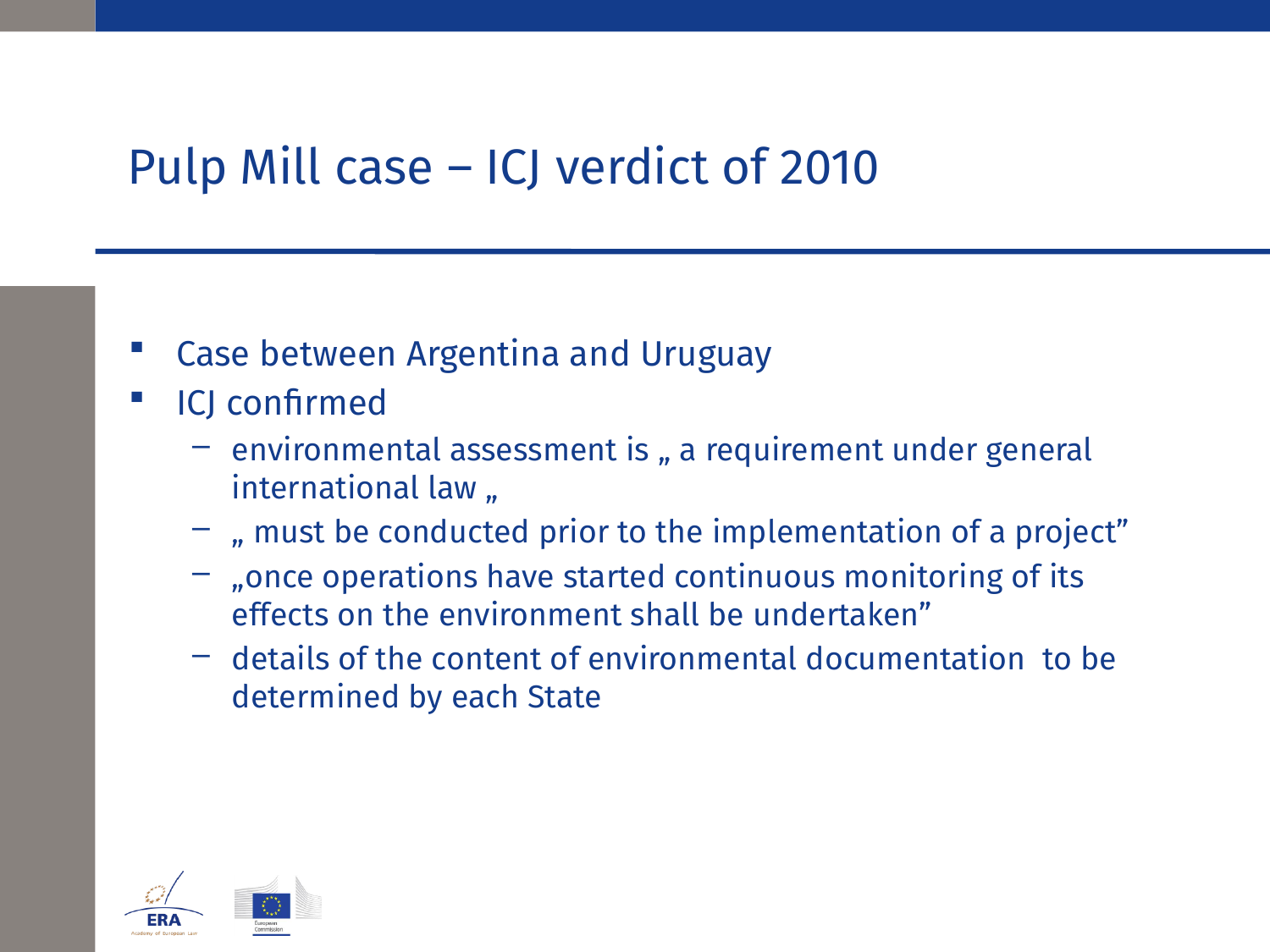

# Pulp Mill case – ICJ verdict of 2010

Case between Argentina and Uruguay
ICJ confirmed
environmental assessment is „ a requirement under general international law „
„ must be conducted prior to the implementation of a project”
„once operations have started continuous monitoring of its effects on the environment shall be undertaken”
details of the content of environmental documentation  to be determined by each State